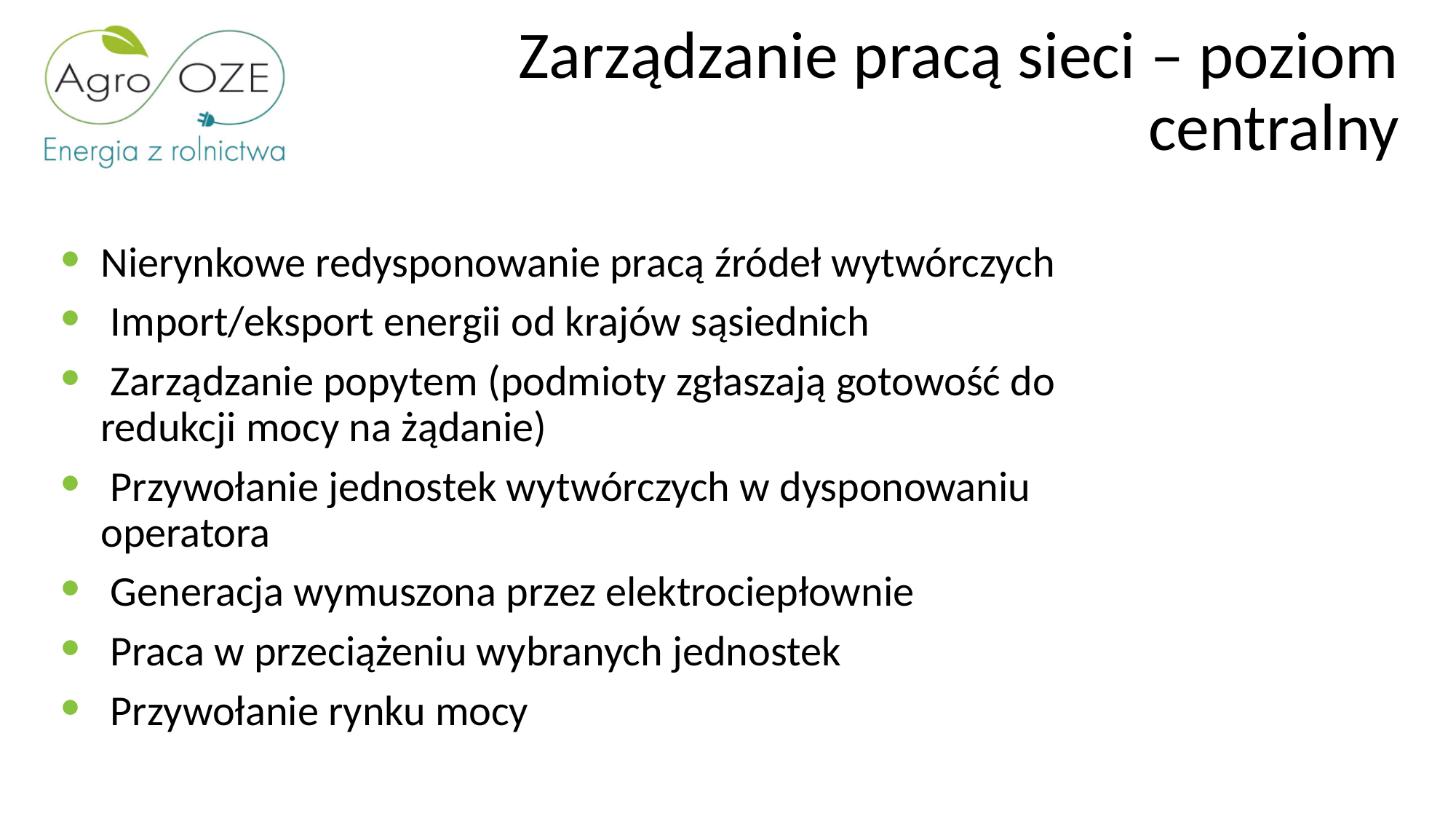

# Zarządzanie pracą sieci – poziom centralny

Nierynkowe redysponowanie pracą źródeł wytwórczych
 Import/eksport energii od krajów sąsiednich
 Zarządzanie popytem (podmioty zgłaszają gotowość do redukcji mocy na żądanie)
 Przywołanie jednostek wytwórczych w dysponowaniu operatora
 Generacja wymuszona przez elektrociepłownie
 Praca w przeciążeniu wybranych jednostek
 Przywołanie rynku mocy